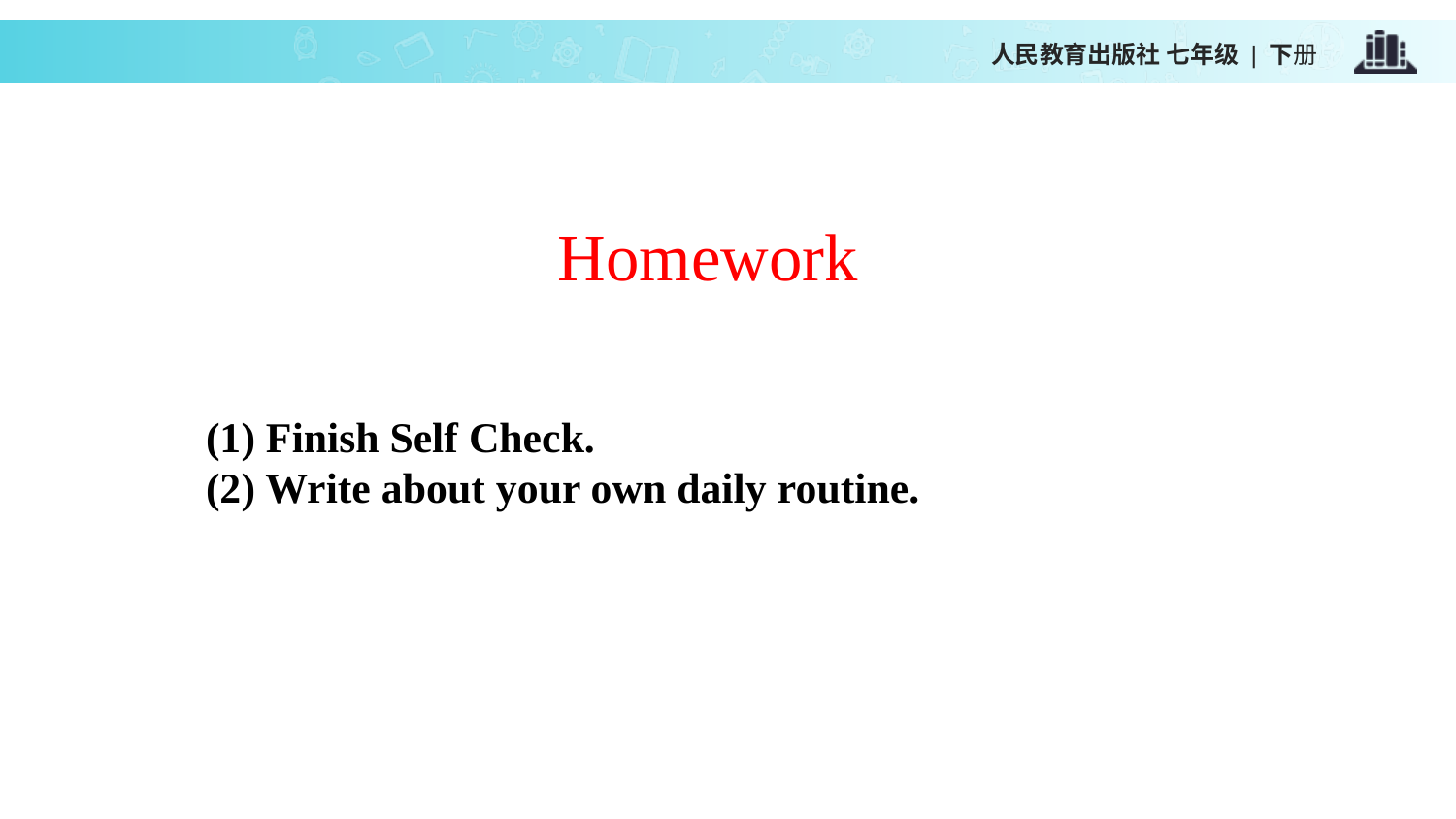

Homework
(1) Finish Self Check.
(2) Write about your own daily routine.